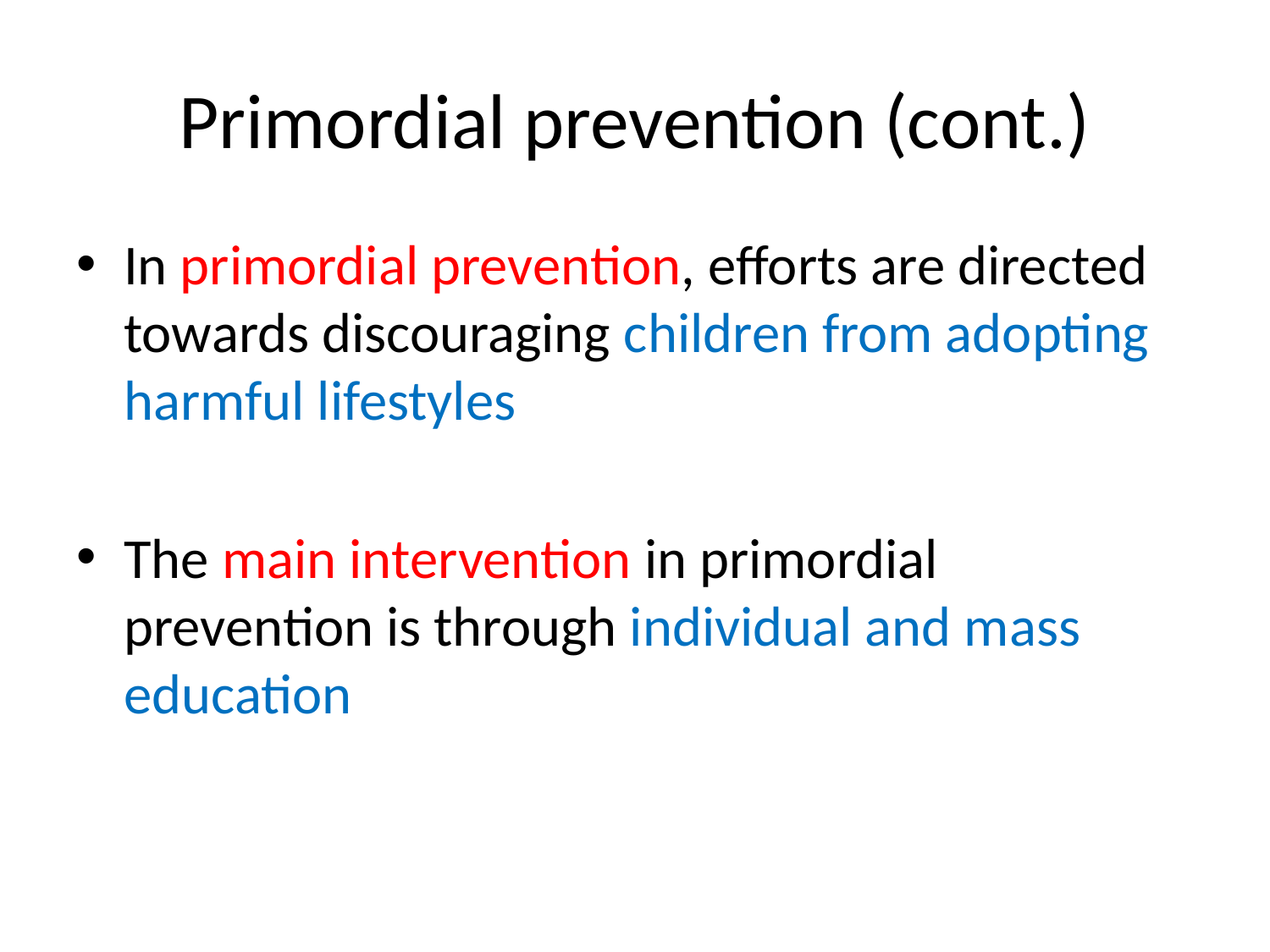

# Primordial prevention (cont.)
In primordial prevention, efforts are directed towards discouraging children from adopting harmful lifestyles

The main intervention in primordial prevention is through individual and mass education